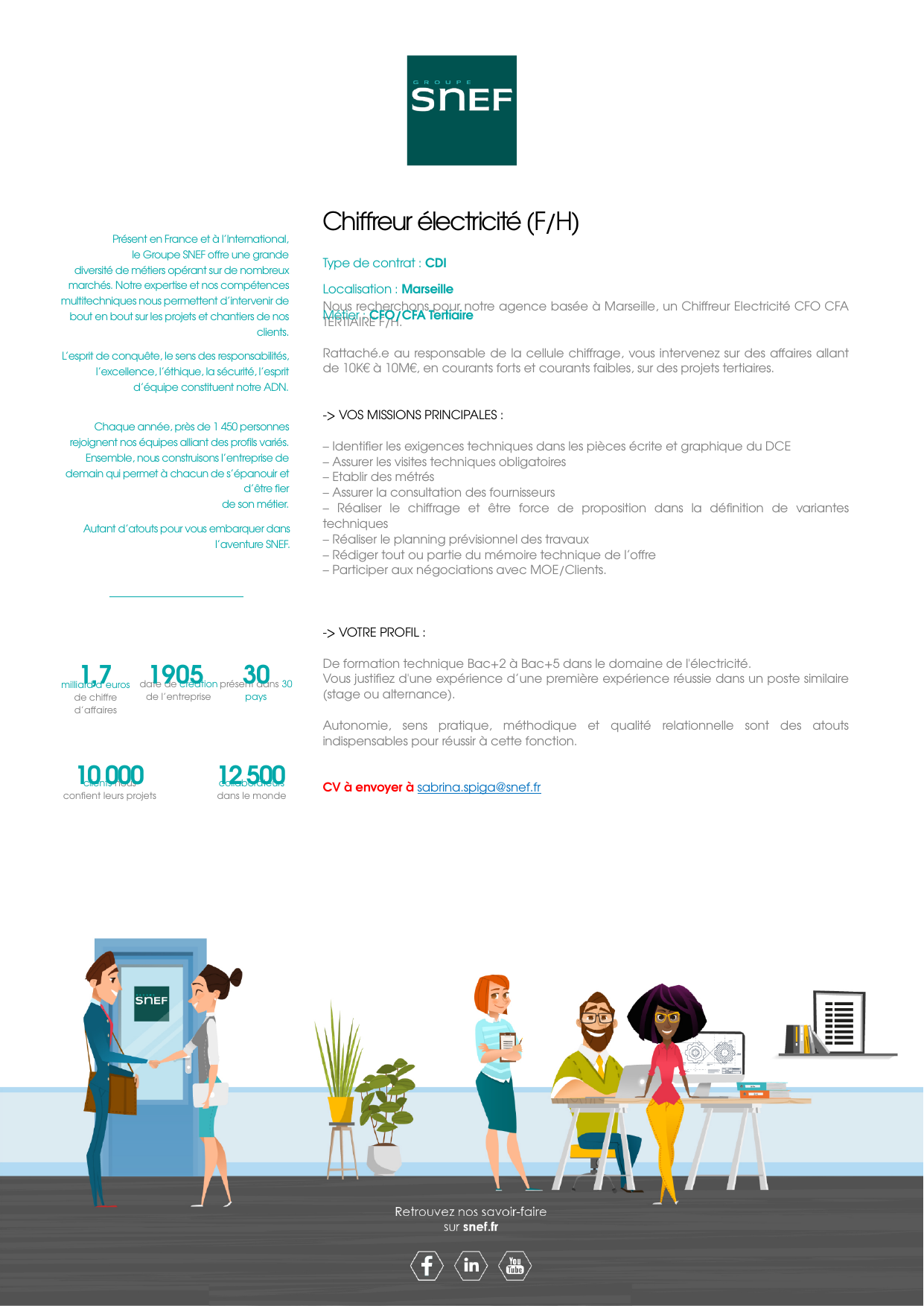

Chiffreur électricité (F/H)
Type de contrat : CDI
Localisation : Marseille
Métier : CFO/CFA Tertiaire

Nous recherchons pour notre agence basée à Marseille, un Chiffreur Electricité CFO CFA TERTIAIRE F/H.

Rattaché.e au responsable de la cellule chiffrage, vous intervenez sur des affaires allant de 10K€ à 10M€, en courants forts et courants faibles, sur des projets tertiaires.

-> VOS MISSIONS PRINCIPALES :

– Identifier les exigences techniques dans les pièces écrite et graphique du DCE
– Assurer les visites techniques obligatoires
– Etablir des métrés
– Assurer la consultation des fournisseurs
– Réaliser le chiffrage et être force de proposition dans la définition de variantes techniques
– Réaliser le planning prévisionnel des travaux
– Rédiger tout ou partie du mémoire technique de l’offre
– Participer aux négociations avec MOE/Clients.

-> VOTRE PROFIL :

De formation technique Bac+2 à Bac+5 dans le domaine de l'électricité.
Vous justifiez d'une expérience d’une première expérience réussie dans un poste similaire (stage ou alternance).

Autonomie, sens pratique, méthodique et qualité relationnelle sont des atouts indispensables pour réussir à cette fonction.

CV à envoyer à sabrina.spiga@snef.fr

Référence :